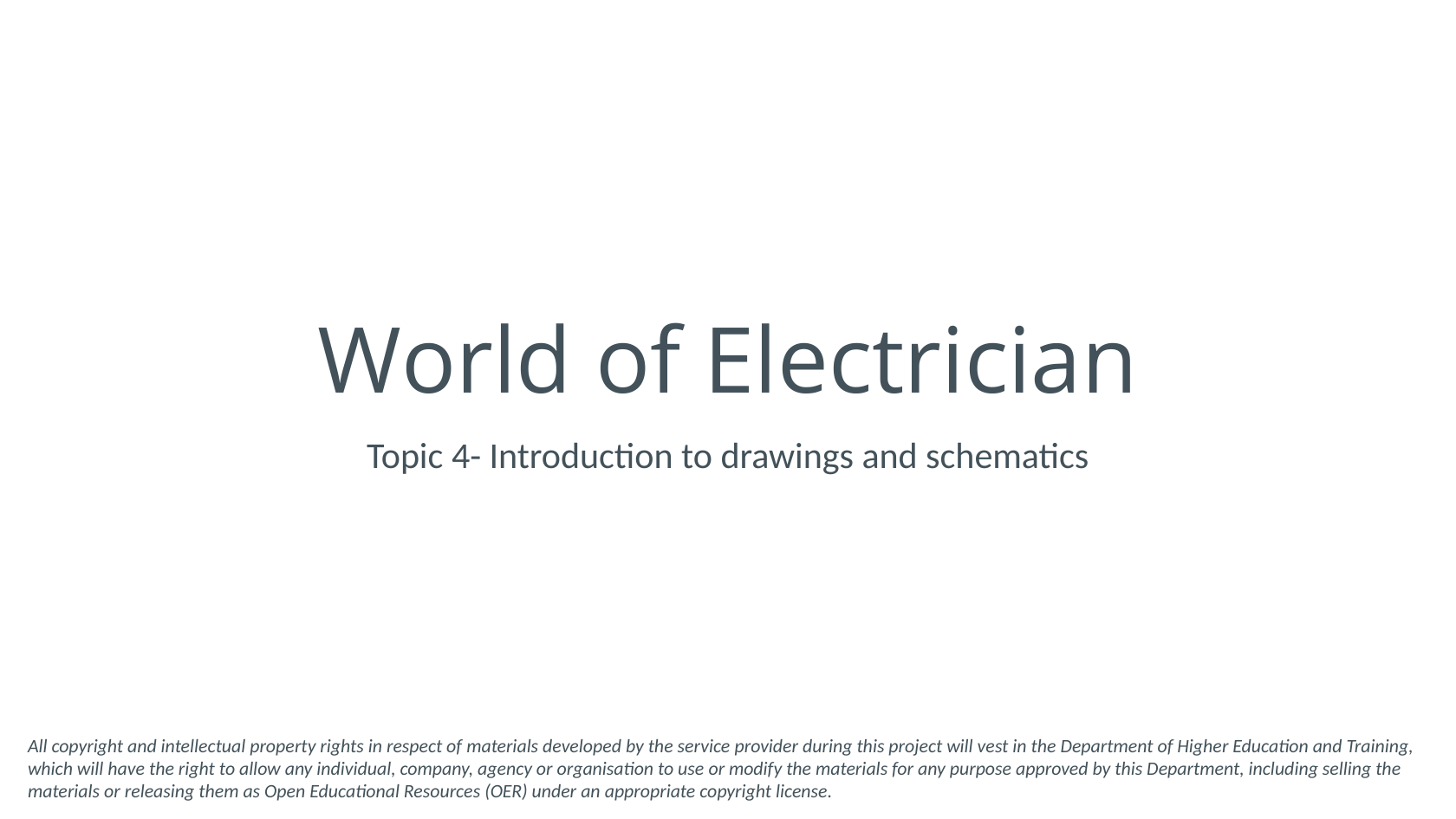

# World of Electrician
Topic 4- Introduction to drawings and schematics